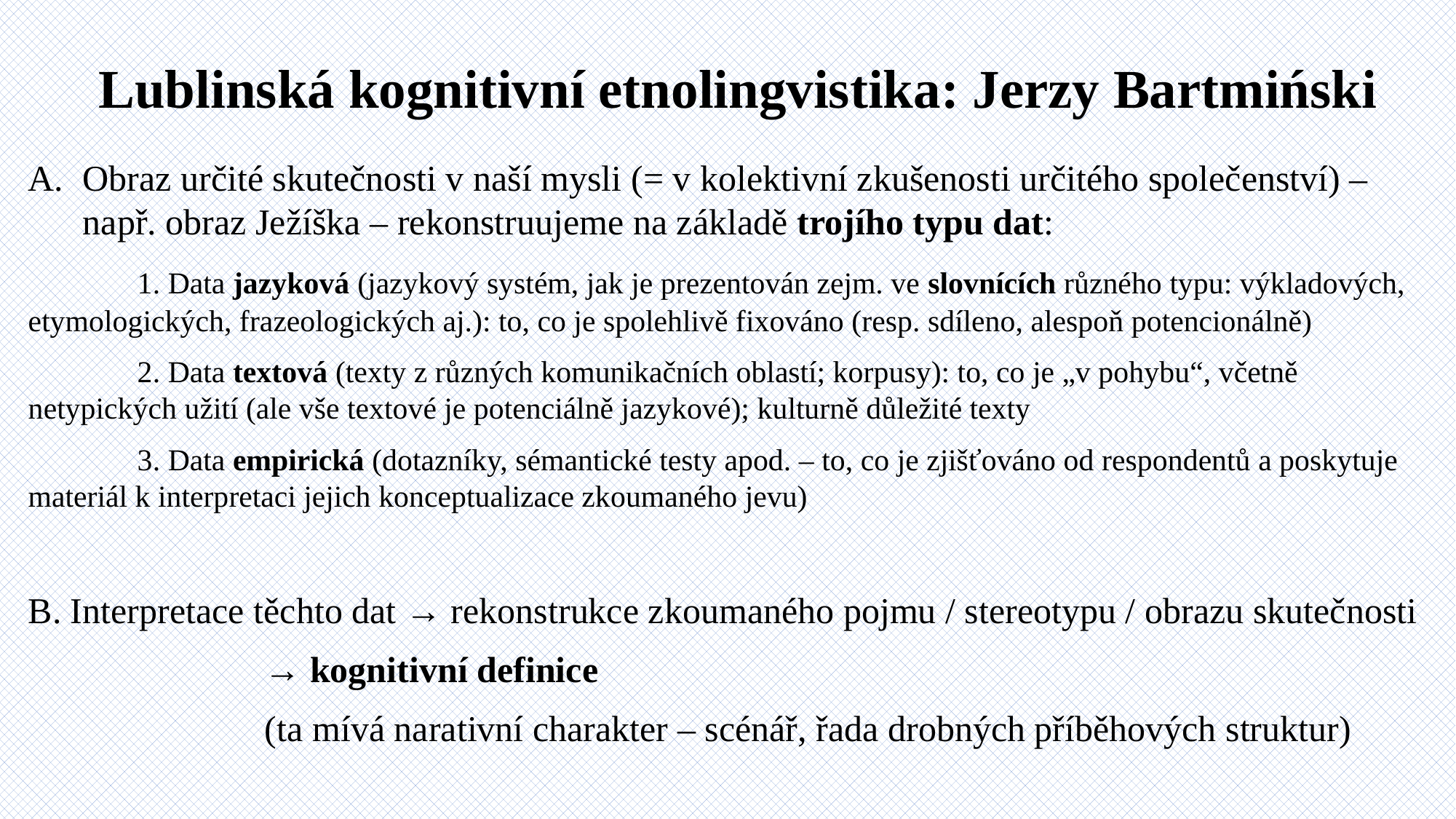

# Lublinská kognitivní etnolingvistika: Jerzy Bartmiński
Obraz určité skutečnosti v naší mysli (= v kolektivní zkušenosti určitého společenství) – např. obraz Ježíška – rekonstruujeme na základě trojího typu dat:
	1. Data jazyková (jazykový systém, jak je prezentován zejm. ve slovnících různého typu: výkladových, etymologických, frazeologických aj.): to, co je spolehlivě fixováno (resp. sdíleno, alespoň potencionálně)
	2. Data textová (texty z různých komunikačních oblastí; korpusy): to, co je „v pohybu“, včetně netypických užití (ale vše textové je potenciálně jazykové); kulturně důležité texty
	3. Data empirická (dotazníky, sémantické testy apod. – to, co je zjišťováno od respondentů a poskytuje materiál k interpretaci jejich konceptualizace zkoumaného jevu)

B. Interpretace těchto dat → rekonstrukce zkoumaného pojmu / stereotypu / obrazu skutečnosti
                          → kognitivní definice
                          (ta mívá narativní charakter – scénář, řada drobných příběhových struktur)